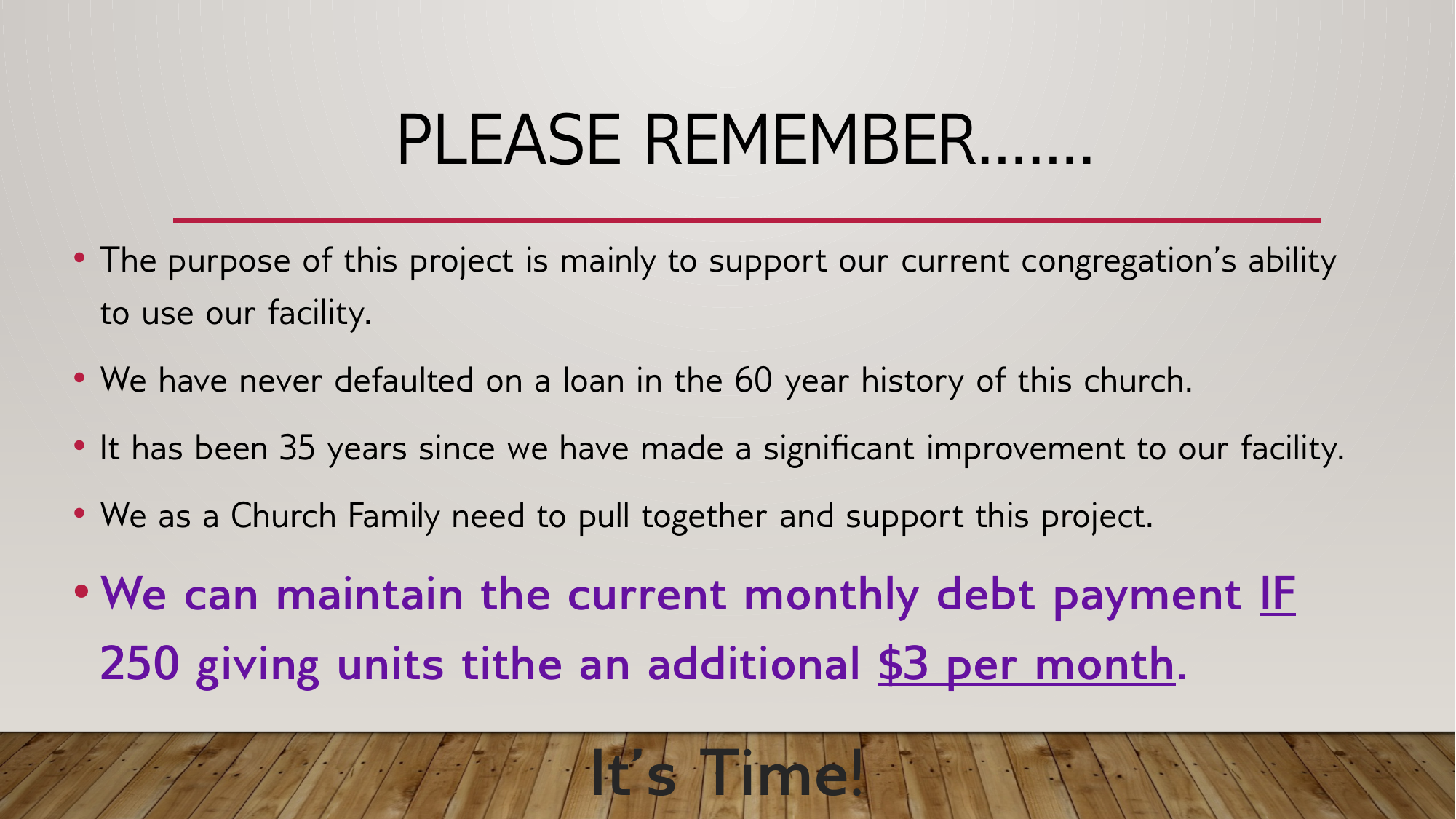

# Please remember…….
The purpose of this project is mainly to support our current congregation’s ability to use our facility.
We have never defaulted on a loan in the 60 year history of this church.
It has been 35 years since we have made a significant improvement to our facility.
We as a Church Family need to pull together and support this project.
We can maintain the current monthly debt payment IF 250 giving units tithe an additional $3 per month.

It’s Time!